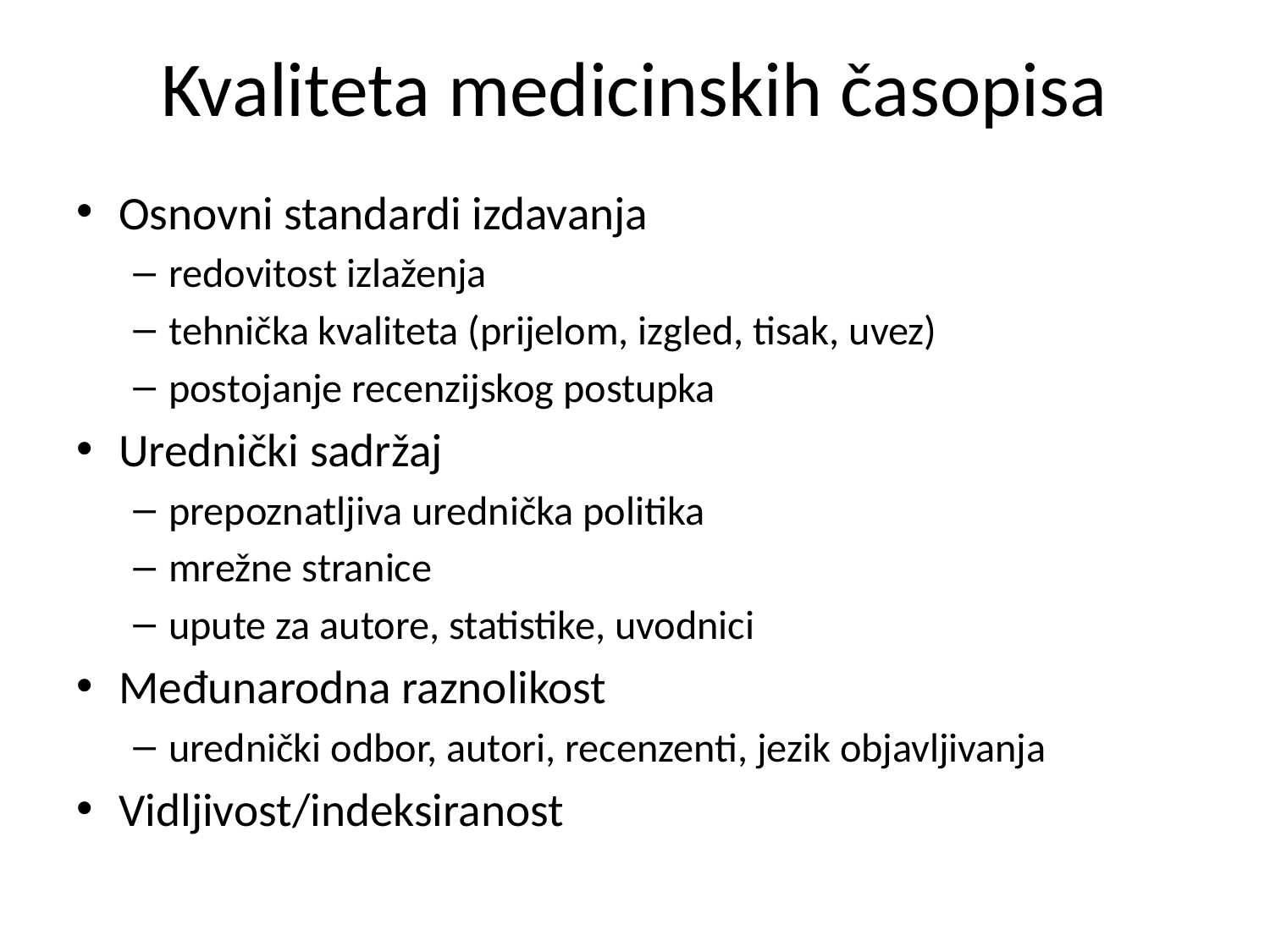

# Kvaliteta medicinskih časopisa
Osnovni standardi izdavanja
redovitost izlaženja
tehnička kvaliteta (prijelom, izgled, tisak, uvez)
postojanje recenzijskog postupka
Urednički sadržaj
prepoznatljiva urednička politika
mrežne stranice
upute za autore, statistike, uvodnici
Međunarodna raznolikost
urednički odbor, autori, recenzenti, jezik objavljivanja
Vidljivost/indeksiranost